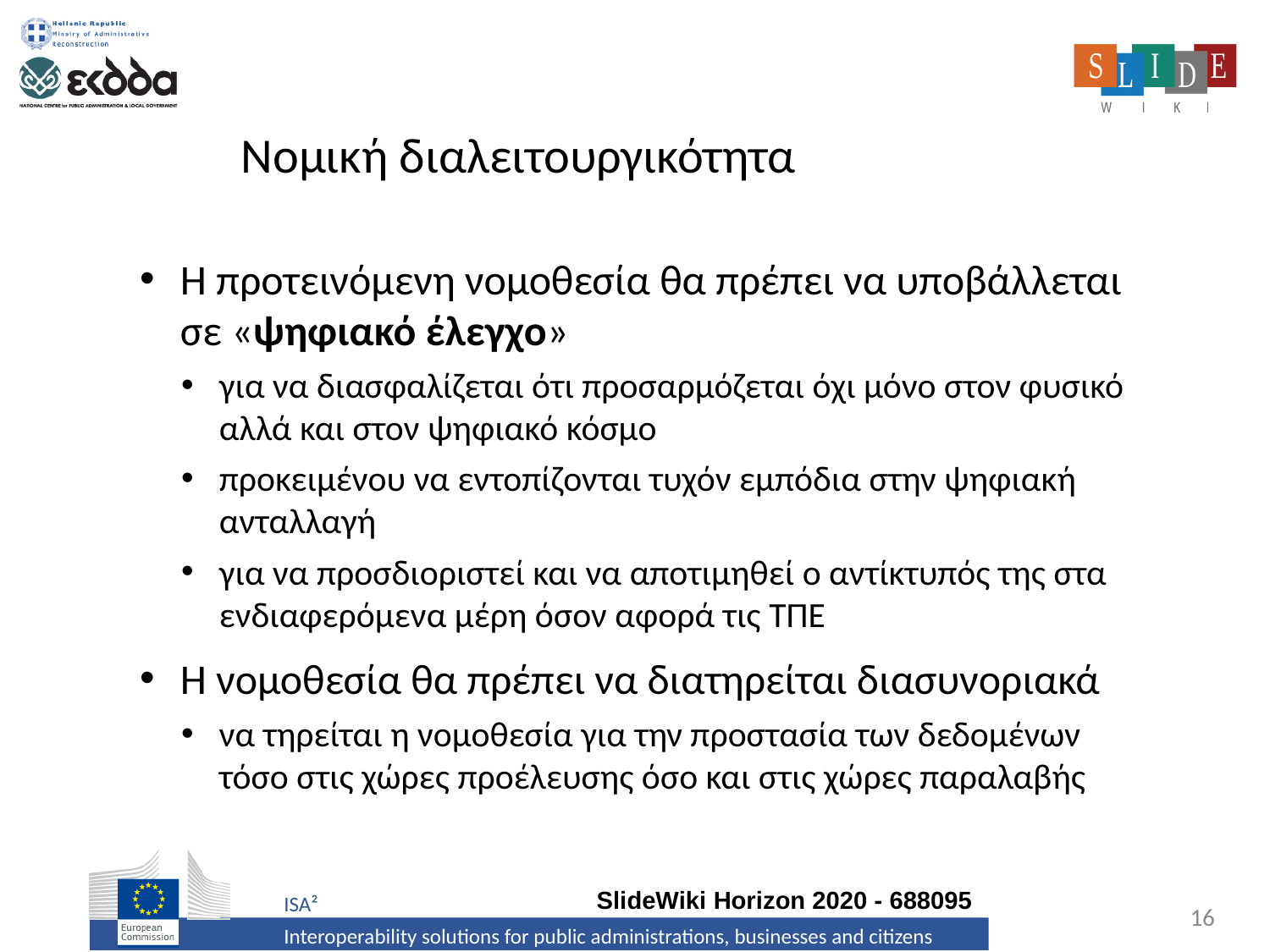

# Νομική διαλειτουργικότητα
Η προτεινόμενη νομοθεσία θα πρέπει να υποβάλλεται σε «ψηφιακό έλεγχο»
για να διασφαλίζεται ότι προσαρμόζεται όχι μόνο στον φυσικό αλλά και στον ψηφιακό κόσμο
προκειμένου να εντοπίζονται τυχόν εμπόδια στην ψηφιακή ανταλλαγή
για να προσδιοριστεί και να αποτιμηθεί ο αντίκτυπός της στα ενδιαφερόμενα μέρη όσον αφορά τις ΤΠΕ
Η νομοθεσία θα πρέπει να διατηρείται διασυνοριακά
να τηρείται η νομοθεσία για την προστασία των δεδομένων τόσο στις χώρες προέλευσης όσο και στις χώρες παραλαβής
16